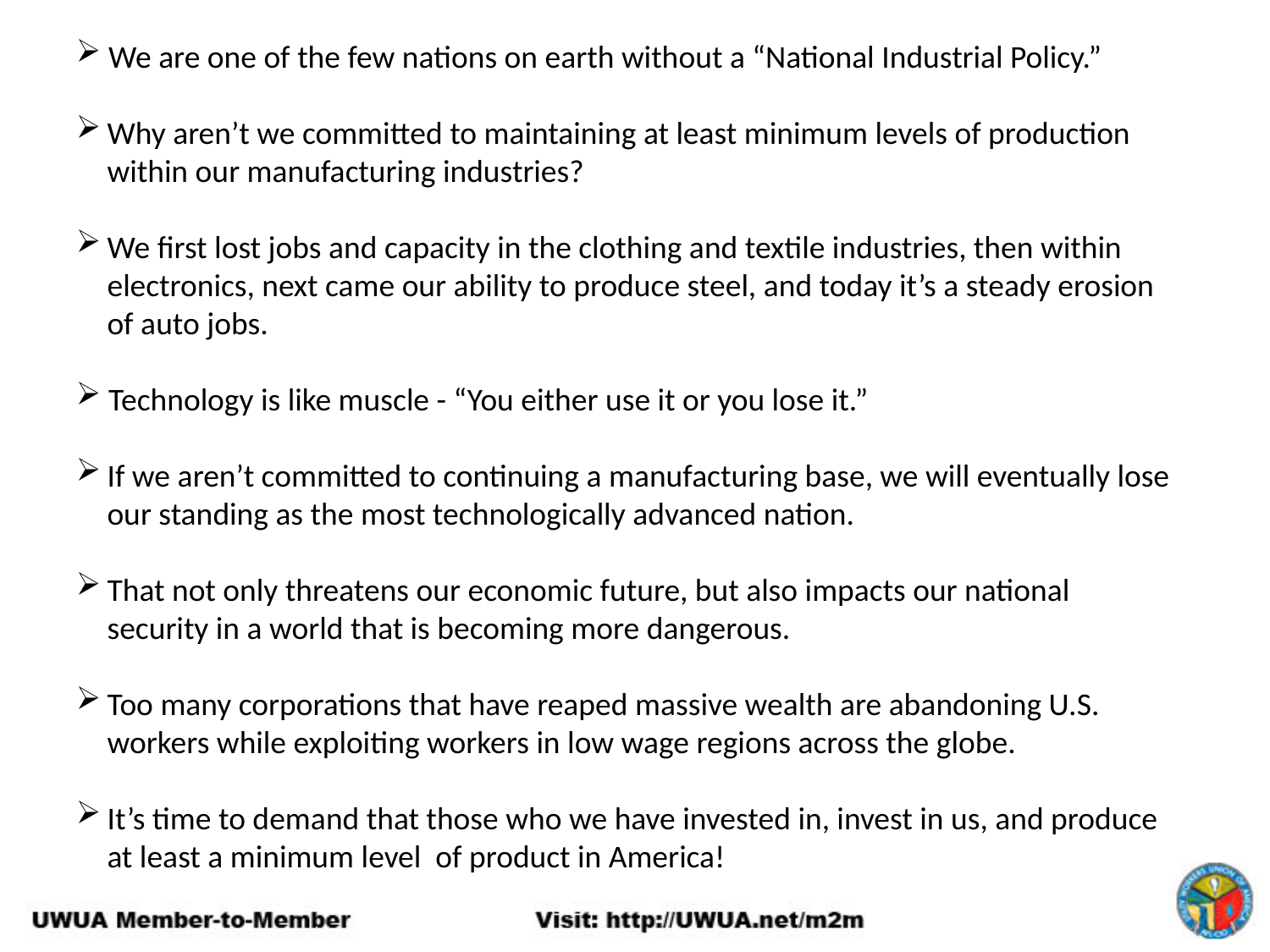

We are one of the few nations on earth without a “National Industrial Policy.”

Why aren’t we committed to maintaining at least minimum levels of production within our manufacturing industries?

We first lost jobs and capacity in the clothing and textile industries, then within electronics, next came our ability to produce steel, and today it’s a steady erosion of auto jobs.

 Technology is like muscle - “You either use it or you lose it.”

If we aren’t committed to continuing a manufacturing base, we will eventually lose our standing as the most technologically advanced nation.

That not only threatens our economic future, but also impacts our national security in a world that is becoming more dangerous.

Too many corporations that have reaped massive wealth are abandoning U.S. workers while exploiting workers in low wage regions across the globe.

It’s time to demand that those who we have invested in, invest in us, and produce at least a minimum level  of product in America!